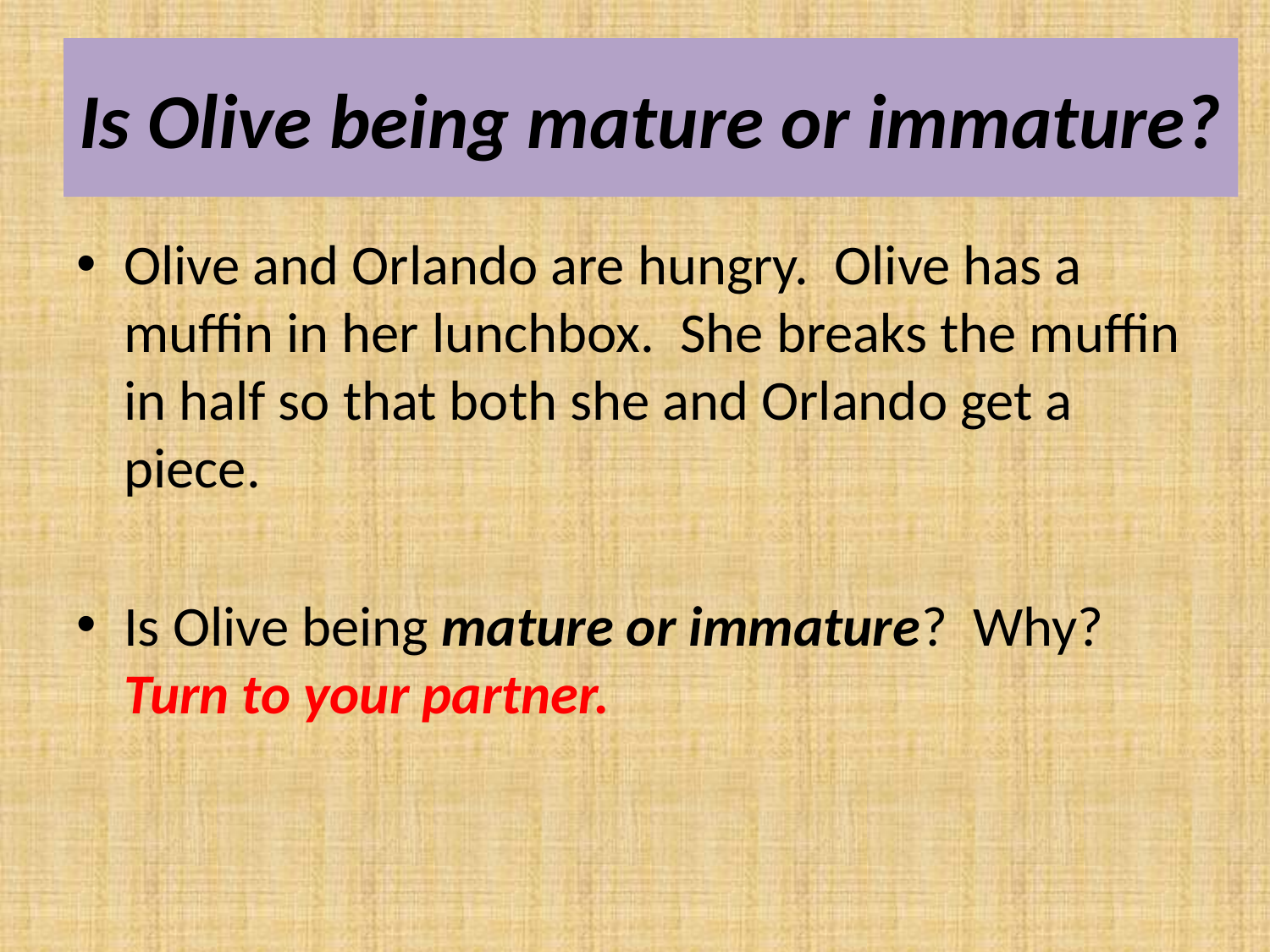

# Is Olive being mature or immature?
Olive and Orlando are hungry.  Olive has a muffin in her lunchbox.  She breaks the muffin in half so that both she and Orlando get a piece.

Is Olive being mature or immature?  Why?  Turn to your partner.